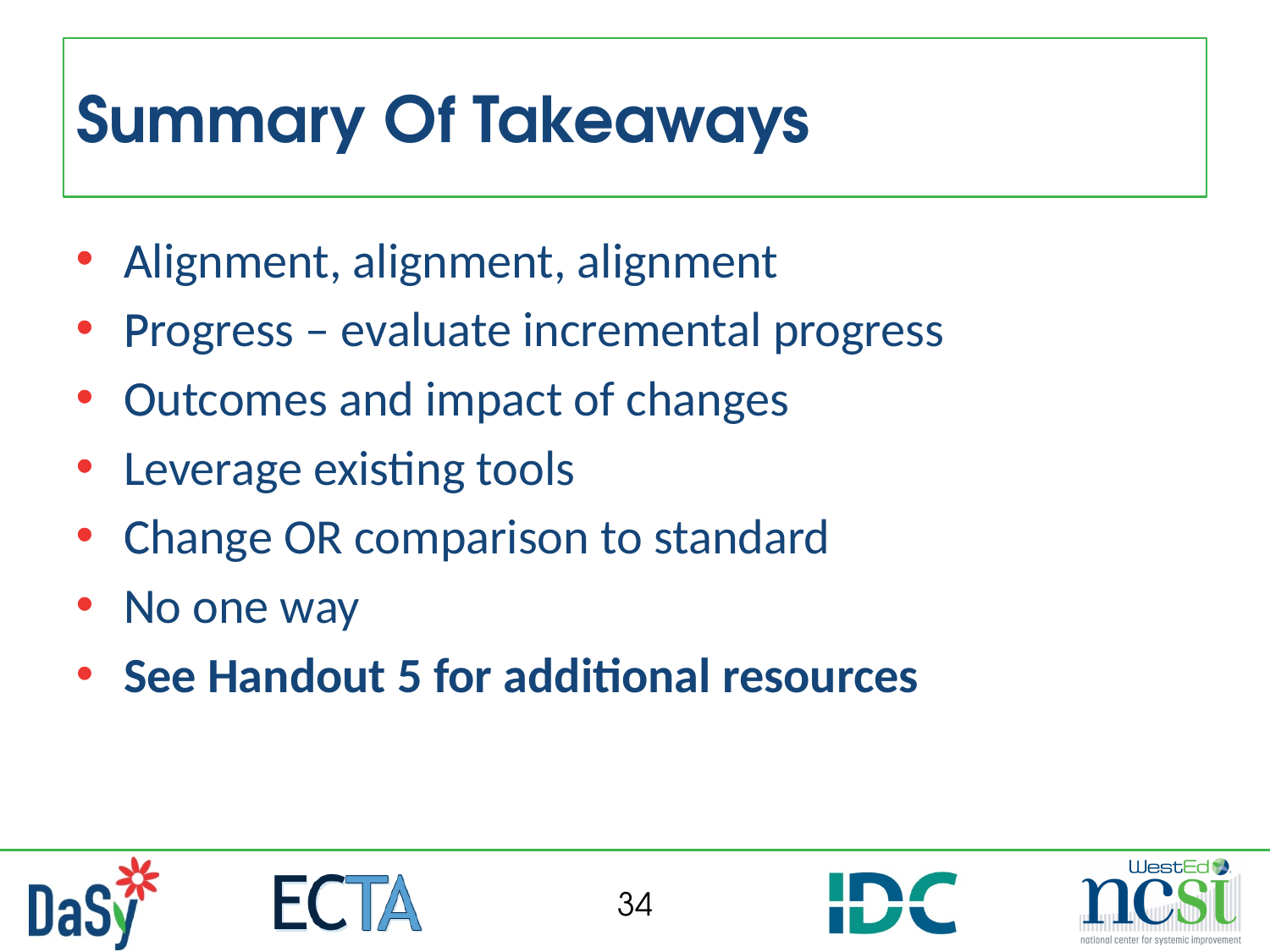

# Summary Of Takeaways
A
P
O
L
C
N
Alignment, alignment, alignment
Progress – evaluate incremental progress
Outcomes and impact of changes
Leverage existing tools
Change OR comparison to standard
No one way
See Handout 5 for additional resources

34